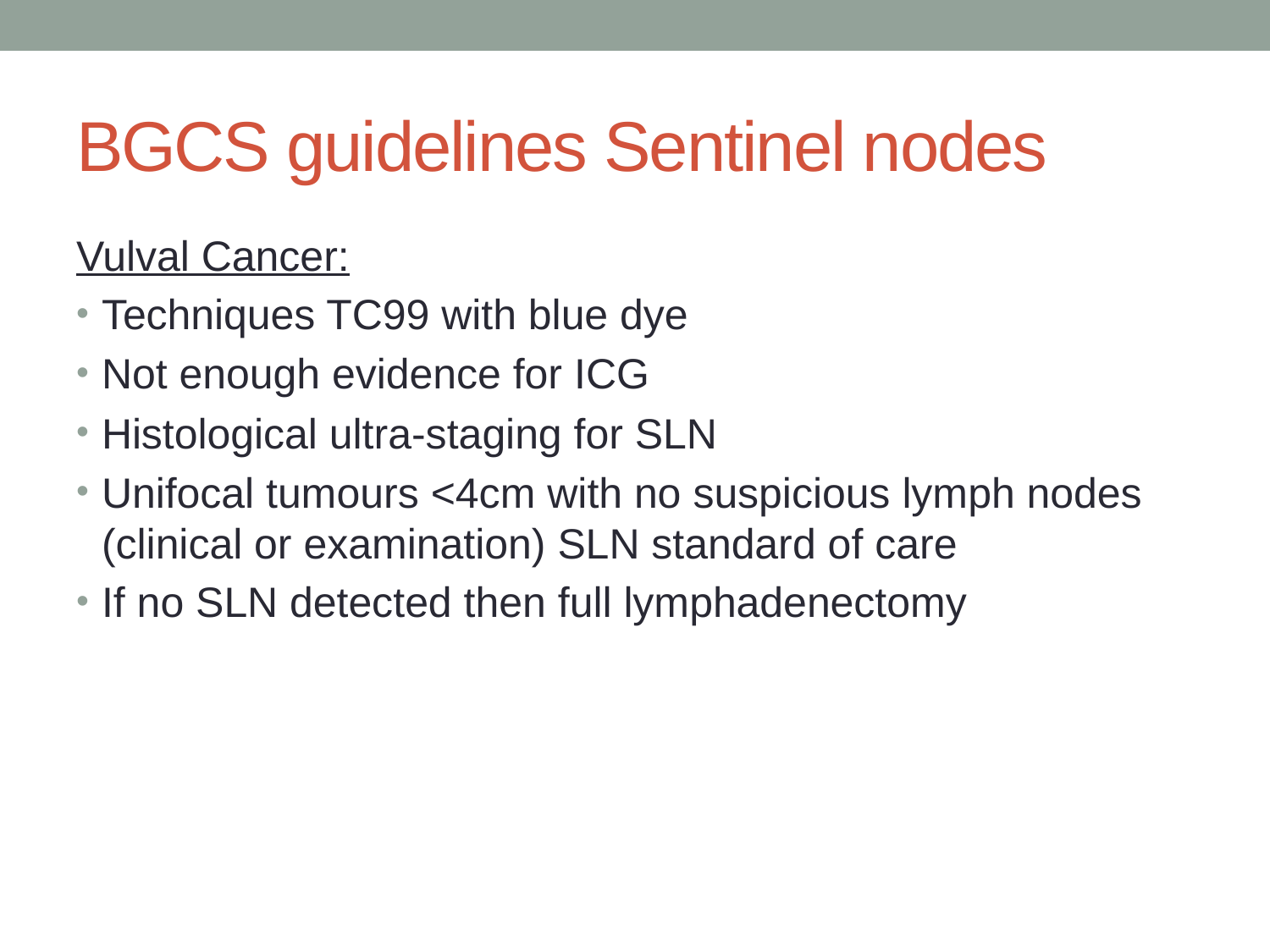

# BGCS guidelines Sentinel nodes
Vulval Cancer:
Techniques TC99 with blue dye
Not enough evidence for ICG
Histological ultra-staging for SLN
Unifocal tumours <4cm with no suspicious lymph nodes (clinical or examination) SLN standard of care
If no SLN detected then full lymphadenectomy